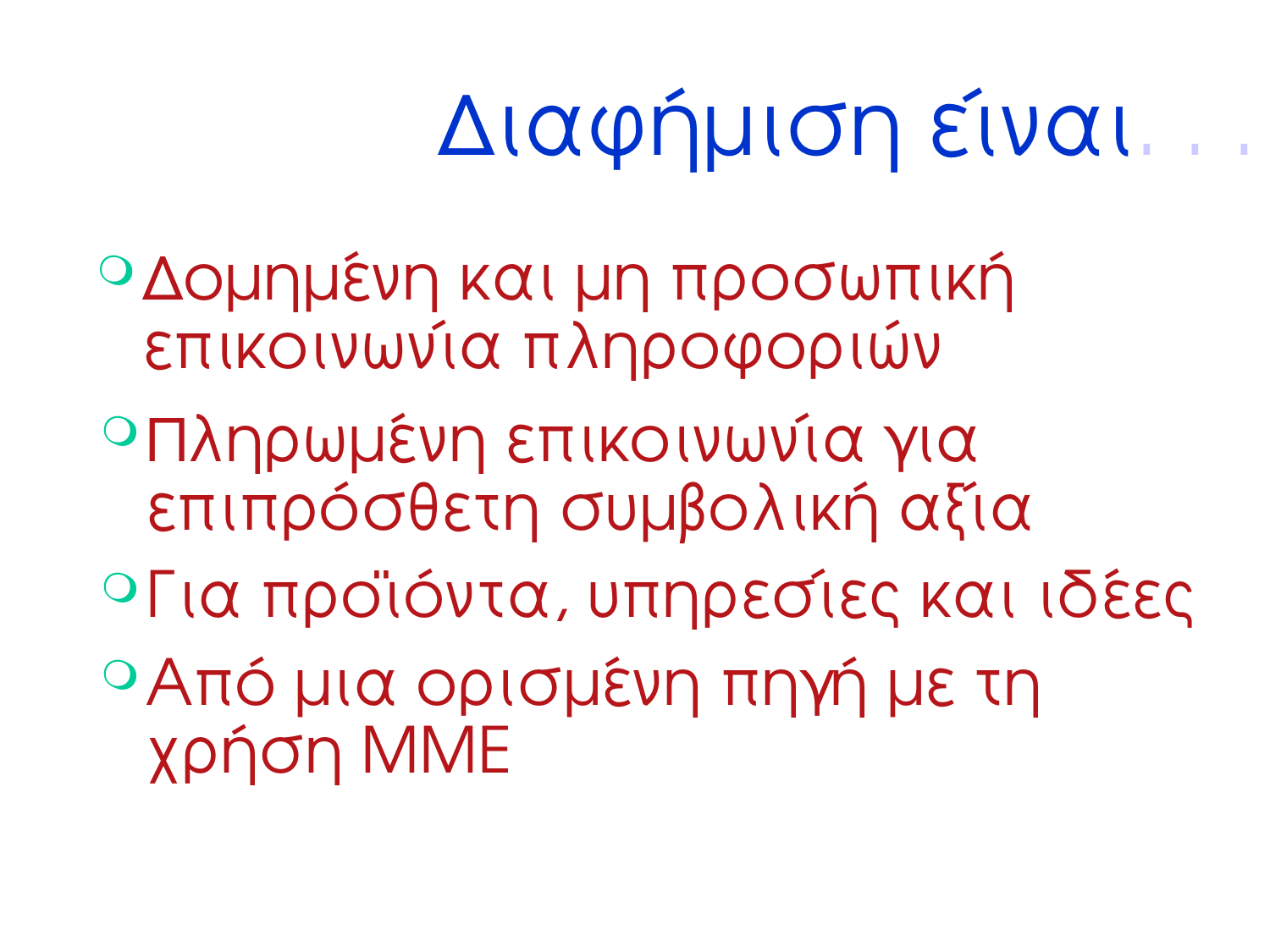

Διαφήμιση είναι. . .
Δομημένη και μη προσωπική επικοινωνία πληροφοριών
Πληρωμένη επικοινωνία για επιπρόσθετη συμβολική αξία
Για προϊόντα, υπηρεσίες και ιδέες
Από μια ορισμένη πηγή με τη χρήση ΜΜΕ